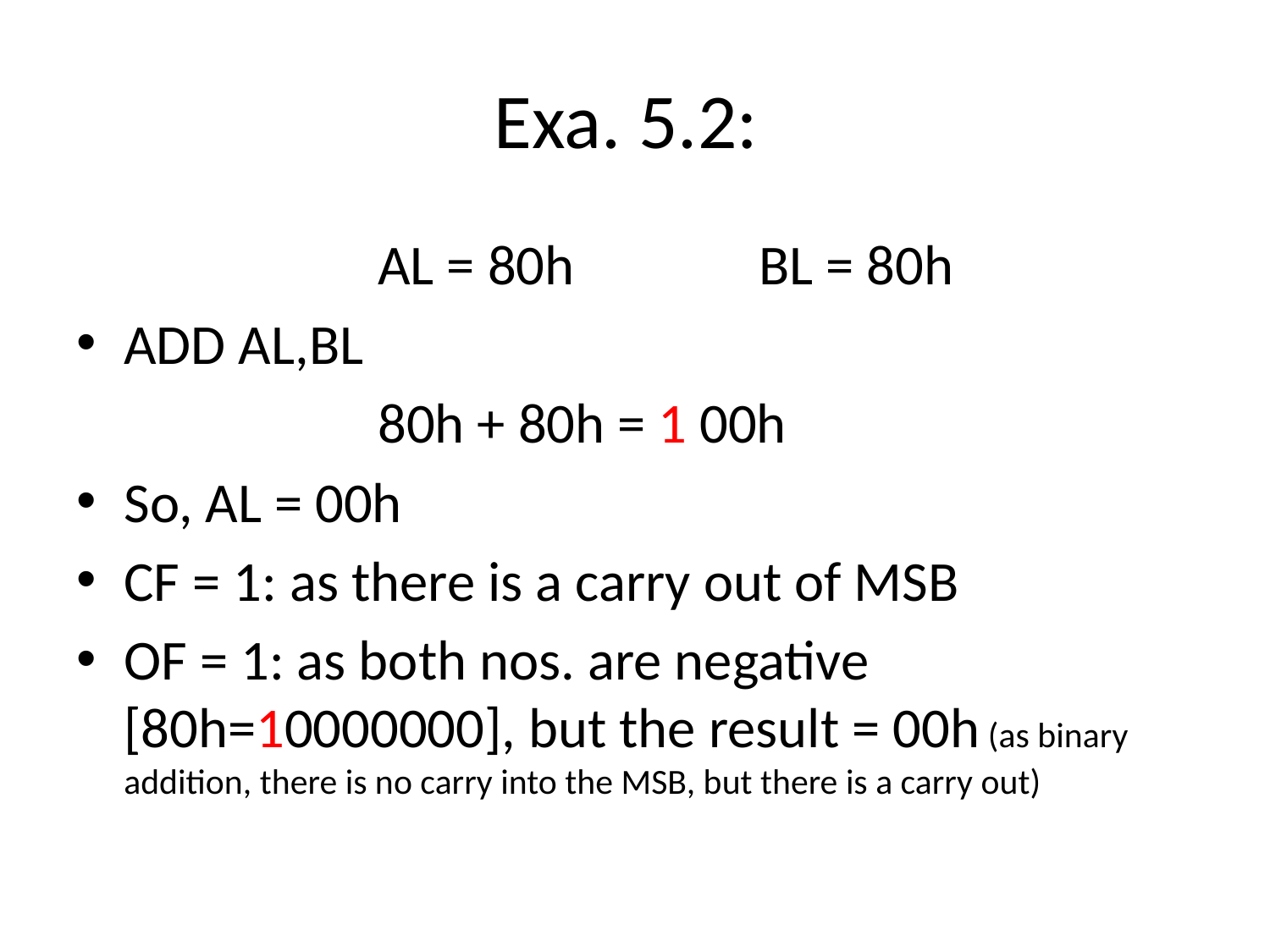

# Exa. 5.2:
			AL = 80h		BL = 80h
ADD AL,BL
			80h + 80h = 1 00h
So, AL = 00h
CF = 1: as there is a carry out of MSB
OF = 1: as both nos. are negative [80h=10000000], but the result = 00h (as binary addition, there is no carry into the MSB, but there is a carry out)